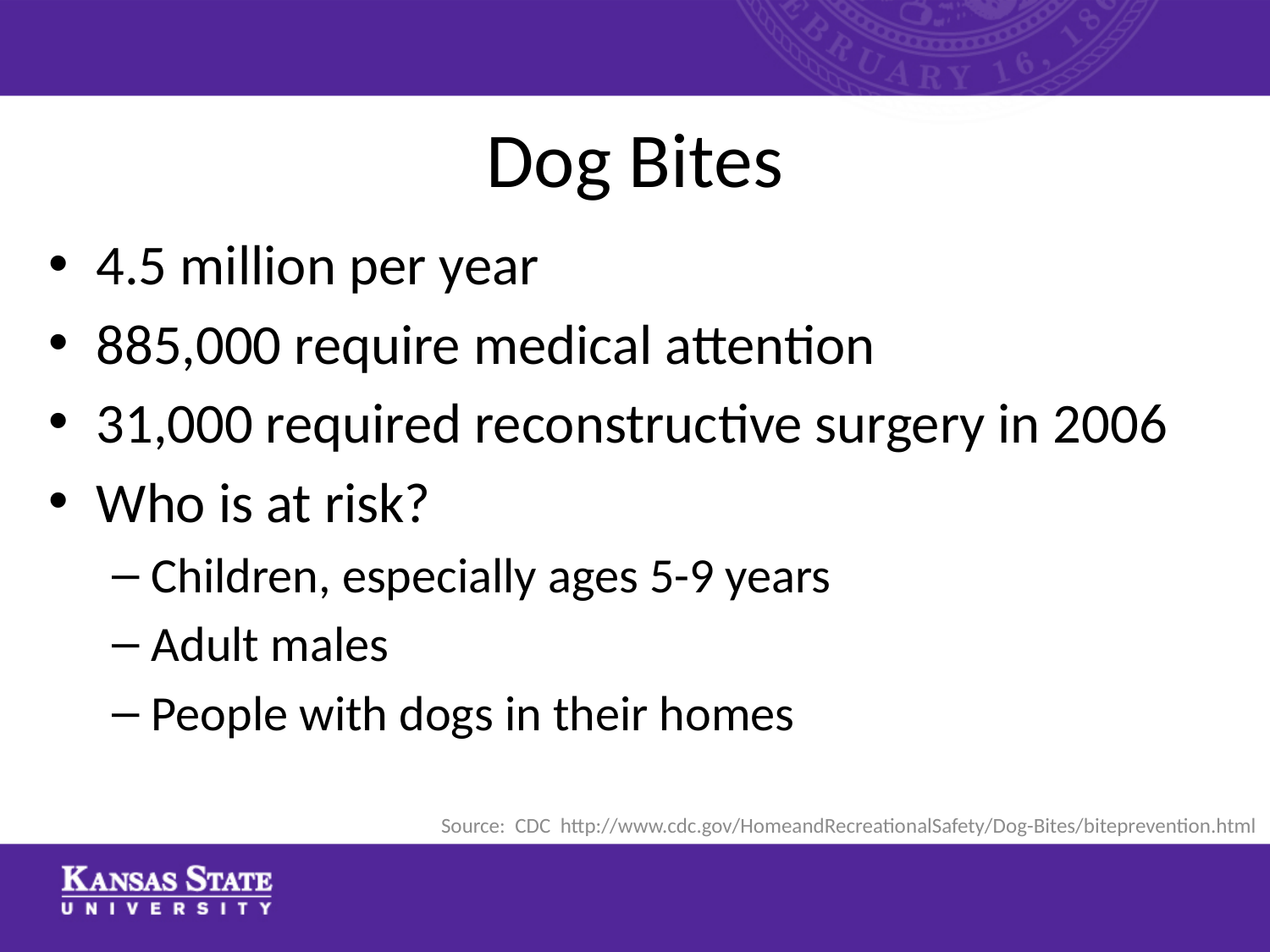

# Dog Bites
4.5 million per year
885,000 require medical attention
31,000 required reconstructive surgery in 2006
Who is at risk?
Children, especially ages 5-9 years
Adult males
People with dogs in their homes

Source:  CDC  http://www.cdc.gov/HomeandRecreationalSafety/Dog-Bites/biteprevention.html